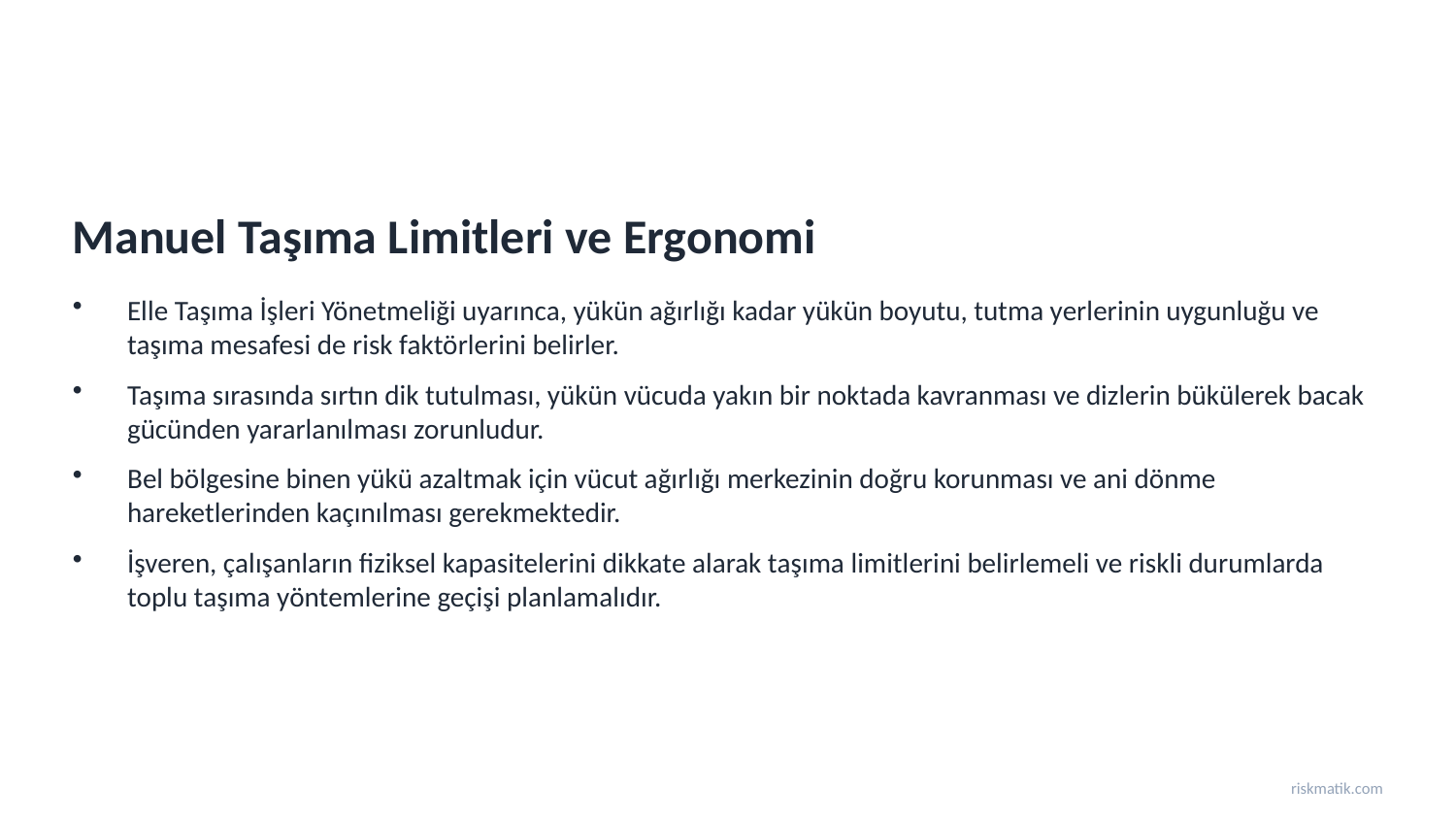

Manuel Taşıma Limitleri ve Ergonomi
Elle Taşıma İşleri Yönetmeliği uyarınca, yükün ağırlığı kadar yükün boyutu, tutma yerlerinin uygunluğu ve taşıma mesafesi de risk faktörlerini belirler.
Taşıma sırasında sırtın dik tutulması, yükün vücuda yakın bir noktada kavranması ve dizlerin bükülerek bacak gücünden yararlanılması zorunludur.
Bel bölgesine binen yükü azaltmak için vücut ağırlığı merkezinin doğru korunması ve ani dönme hareketlerinden kaçınılması gerekmektedir.
İşveren, çalışanların fiziksel kapasitelerini dikkate alarak taşıma limitlerini belirlemeli ve riskli durumlarda toplu taşıma yöntemlerine geçişi planlamalıdır.
riskmatik.com